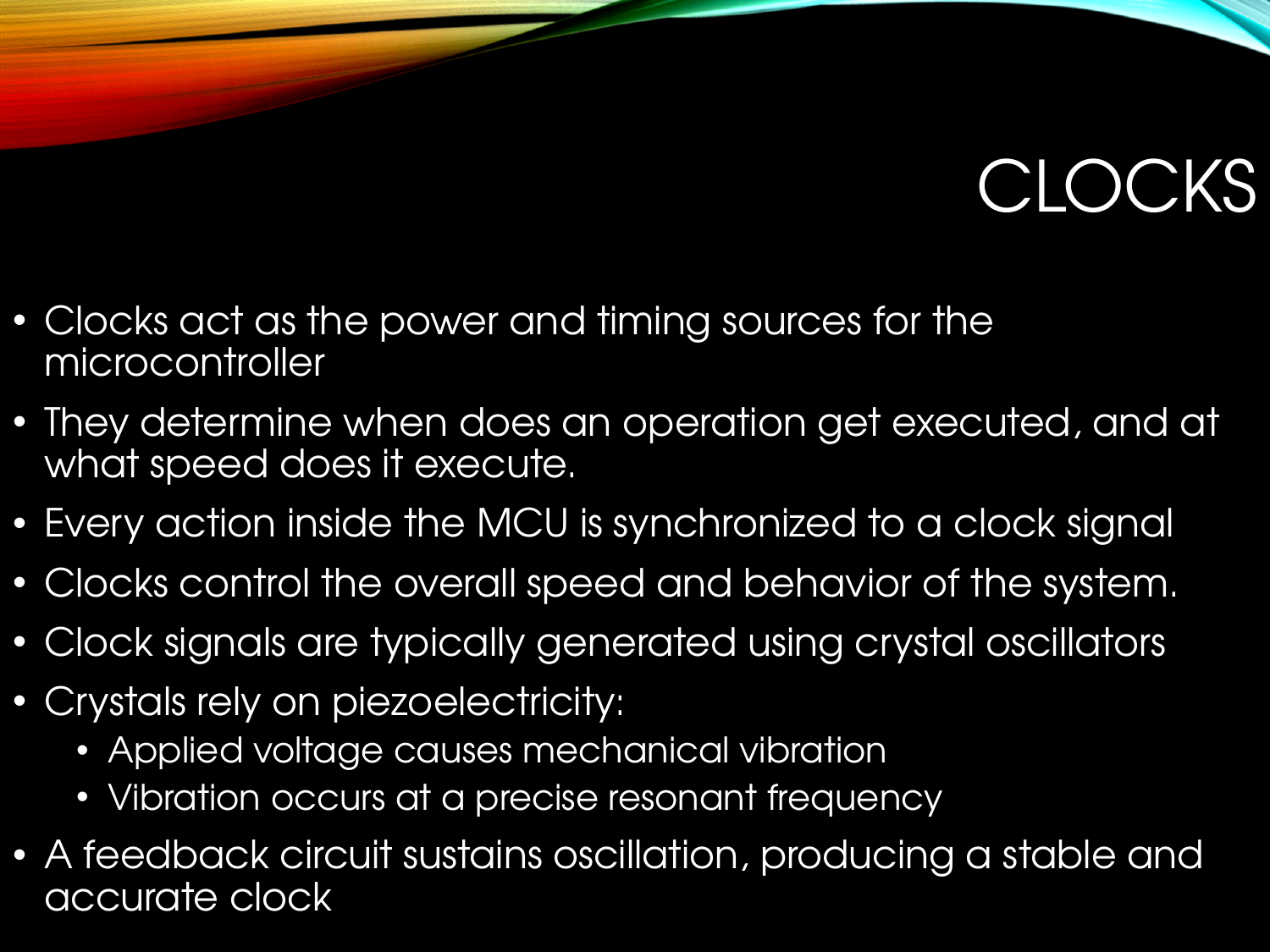

# Clocks
Clocks act as the power and timing sources for the microcontroller
They determine when does an operation get executed, and at what speed does it execute.
Every action inside the MCU is synchronized to a clock signal
Clocks control the overall speed and behavior of the system.
Clock signals are typically generated using crystal oscillators
Crystals rely on piezoelectricity:
Applied voltage causes mechanical vibration
Vibration occurs at a precise resonant frequency
A feedback circuit sustains oscillation, producing a stable and accurate clock